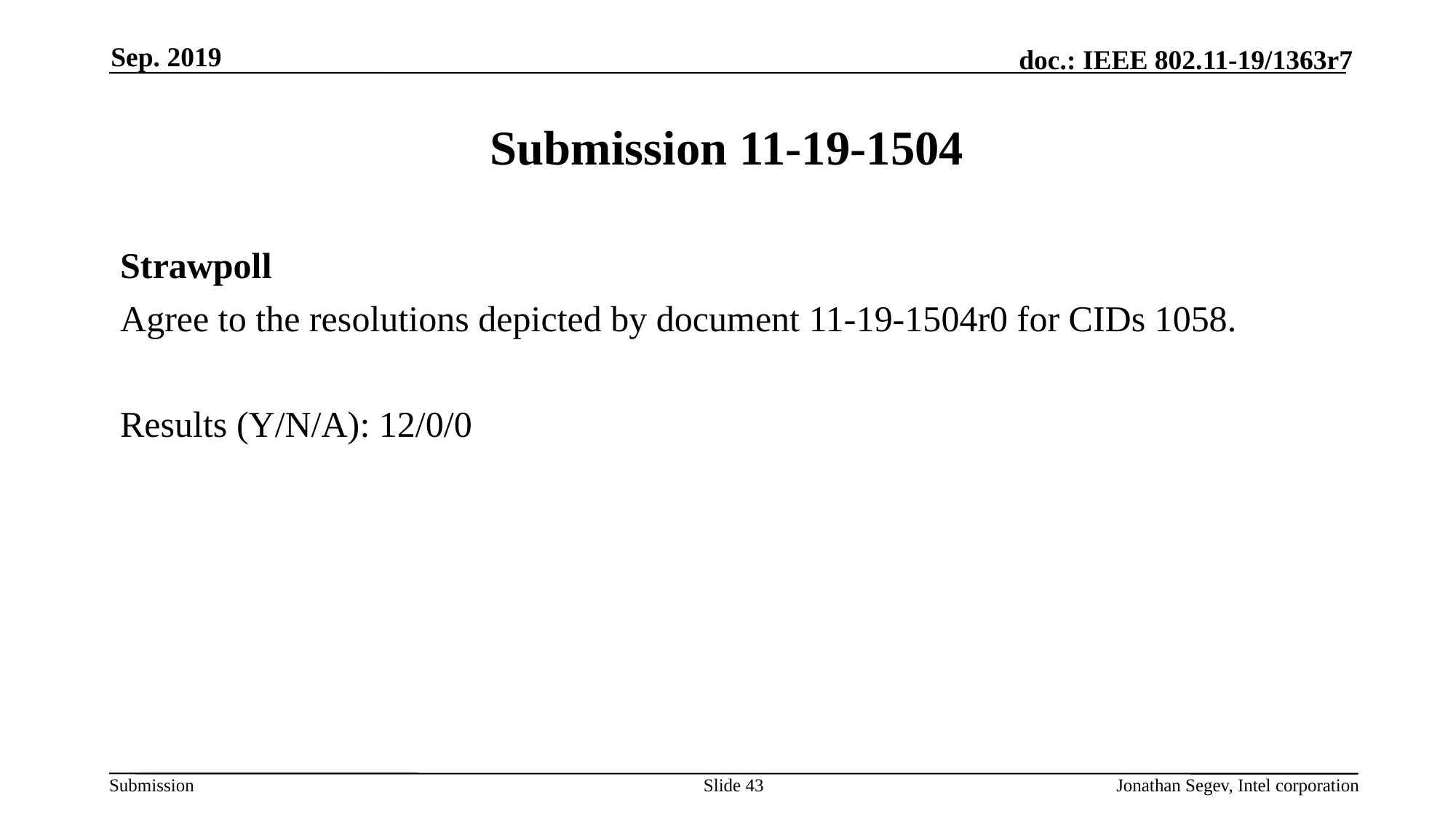

Sep. 2019
# Submission 11-19-1504
Strawpoll
Agree to the resolutions depicted by document 11-19-1504r0 for CIDs 1058.

Results (Y/N/A): 12/0/0

Slide 43
Jonathan Segev, Intel corporation